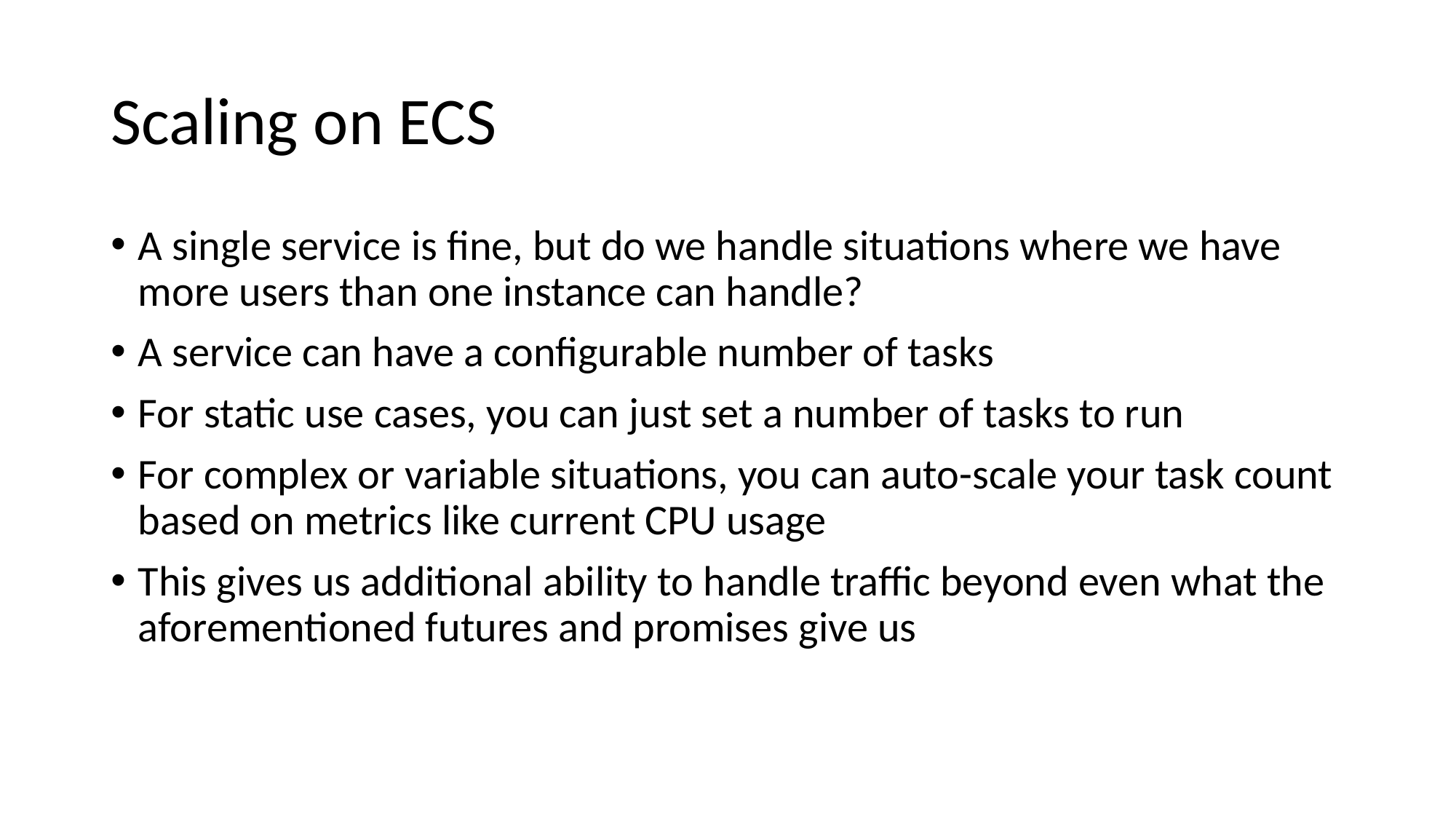

# Scaling on ECS
A single service is fine, but do we handle situations where we have more users than one instance can handle?
A service can have a configurable number of tasks
For static use cases, you can just set a number of tasks to run
For complex or variable situations, you can auto-scale your task count based on metrics like current CPU usage
This gives us additional ability to handle traffic beyond even what the aforementioned futures and promises give us